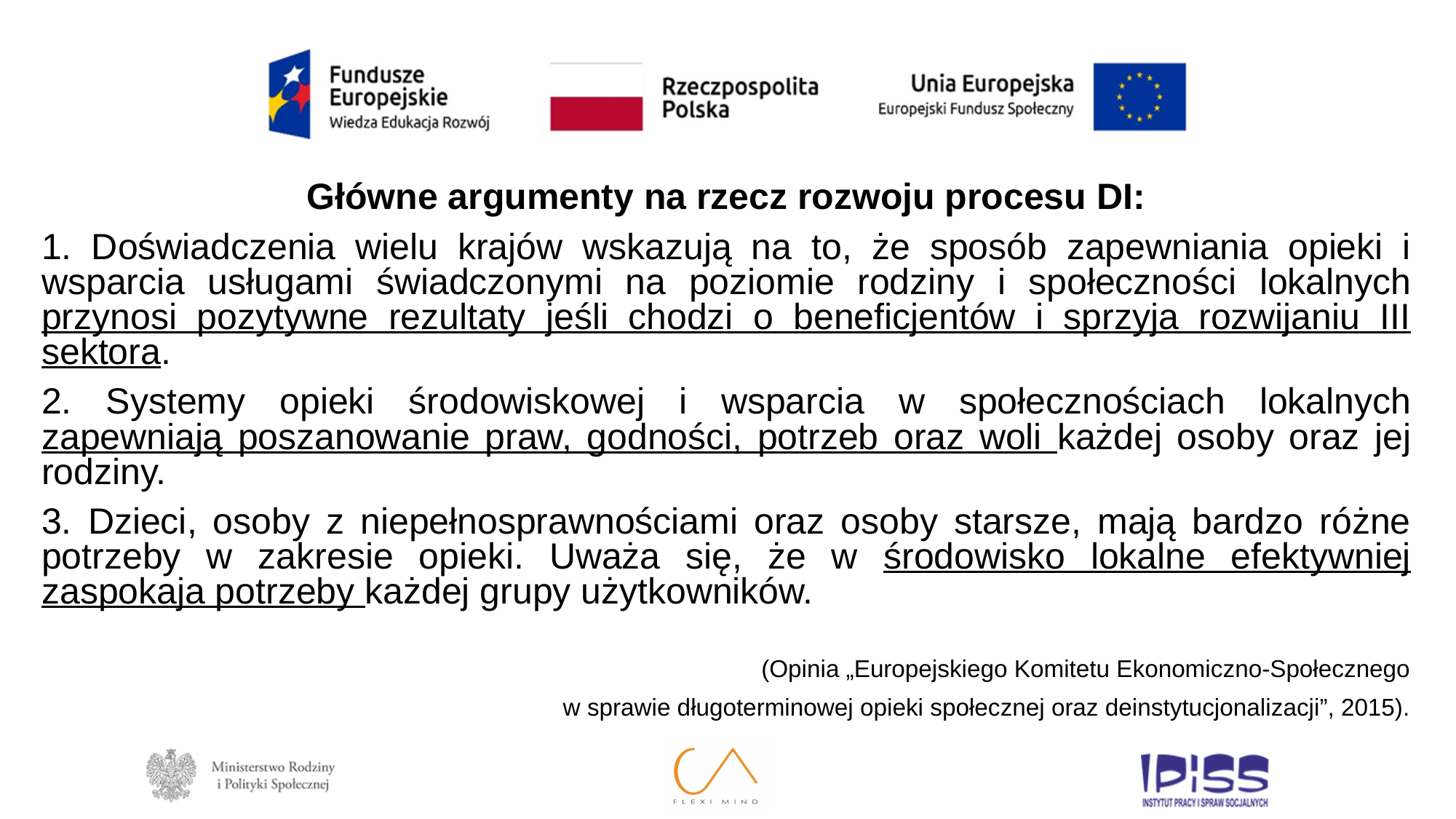

Główne argumenty na rzecz rozwoju procesu DI:
1. Doświadczenia wielu krajów wskazują na to, że sposób zapewniania opieki i wsparcia usługami świadczonymi na poziomie rodziny i społeczności lokalnych przynosi pozytywne rezultaty jeśli chodzi o beneficjentów i sprzyja rozwijaniu III sektora.
2. Systemy opieki środowiskowej i wsparcia w społecznościach lokalnych zapewniają poszanowanie praw, godności, potrzeb oraz woli każdej osoby oraz jej rodziny.
3. Dzieci, osoby z niepełnosprawnościami oraz osoby starsze, mają bardzo różne potrzeby w zakresie opieki. Uważa się, że w środowisko lokalne efektywniej zaspokaja potrzeby każdej grupy użytkowników.

(Opinia „Europejskiego Komitetu Ekonomiczno-Społecznego
 w sprawie długoterminowej opieki społecznej oraz deinstytucjonalizacji”, 2015).